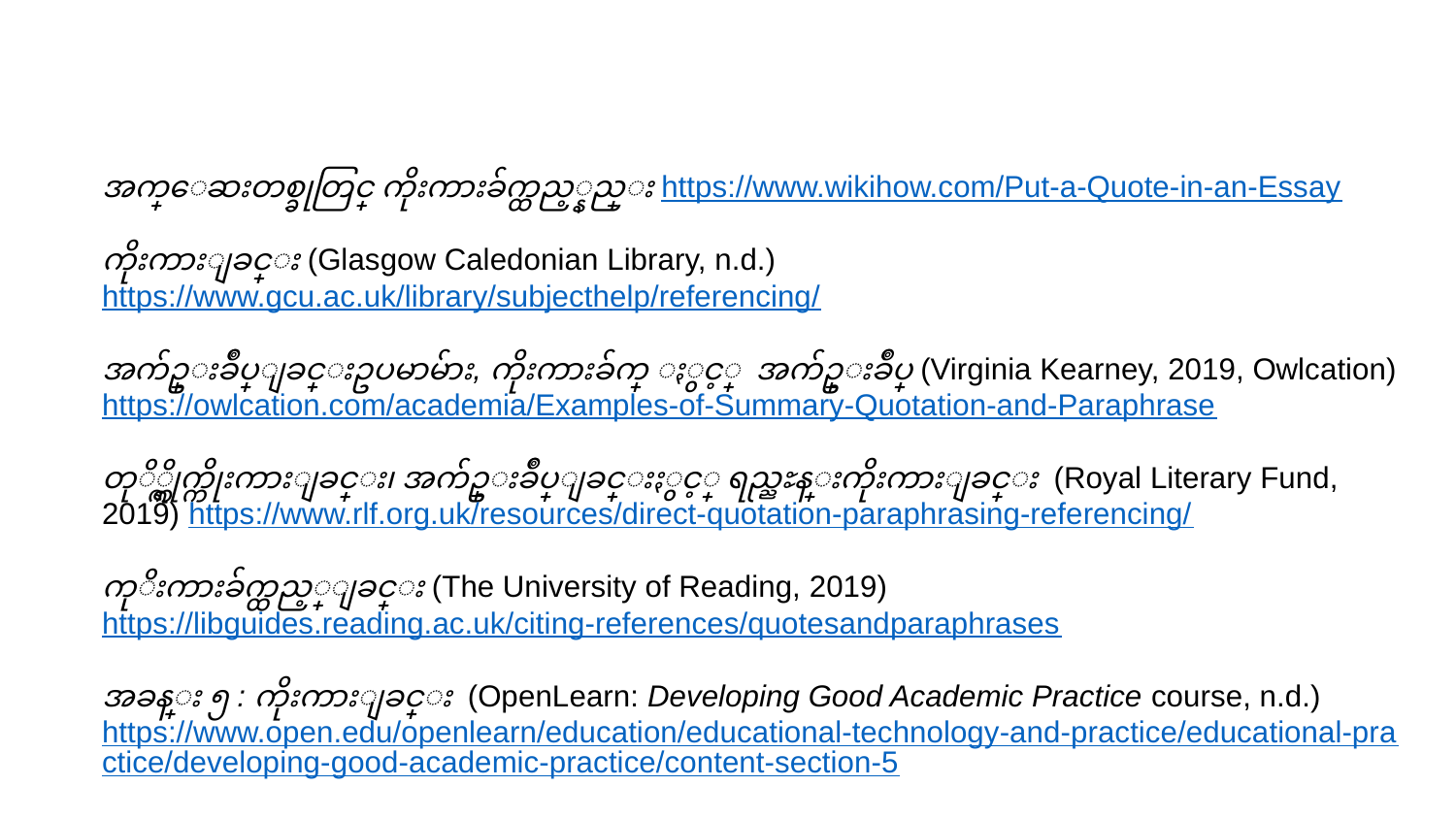

အက္ေဆးတစ္ခုတြင္ ကိုးကားခ်က္ထည့္နည္း https://www.wikihow.com/Put-a-Quote-in-an-Essay

ကိုးကားျခင္း (Glasgow Caledonian Library, n.d.) https://www.gcu.ac.uk/library/subjecthelp/referencing/

အက်ဥ္းခ်ဳပ္ျခင္းဥပမာမ်ား, ကိုးကားခ်က္ ႏွင့္  အက်ဥ္းခ်ဳပ္ (Virginia Kearney, 2019, Owlcation) https://owlcation.com/academia/Examples-of-Summary-Quotation-and-Paraphrase

တုိ္က္ရိုက္ကိုးကားျခင္း၊ အက်ဥ္းခ်ဳပ္ျခင္းႏွင့္ ရည္ညႊန္းကိုးကားျခင္း  (Royal Literary Fund, 2019) https://www.rlf.org.uk/resources/direct-quotation-paraphrasing-referencing/

ကုိးကားခ်က္ထည့္ျခင္း (The University of Reading, 2019) https://libguides.reading.ac.uk/citing-references/quotesandparaphrases

အခန္း ၅ : ကိုးကားျခင္း  (OpenLearn: Developing Good Academic Practice course, n.d.)
https://www.open.edu/openlearn/education/educational-technology-and-practice/educational-practice/developing-good-academic-practice/content-section-5